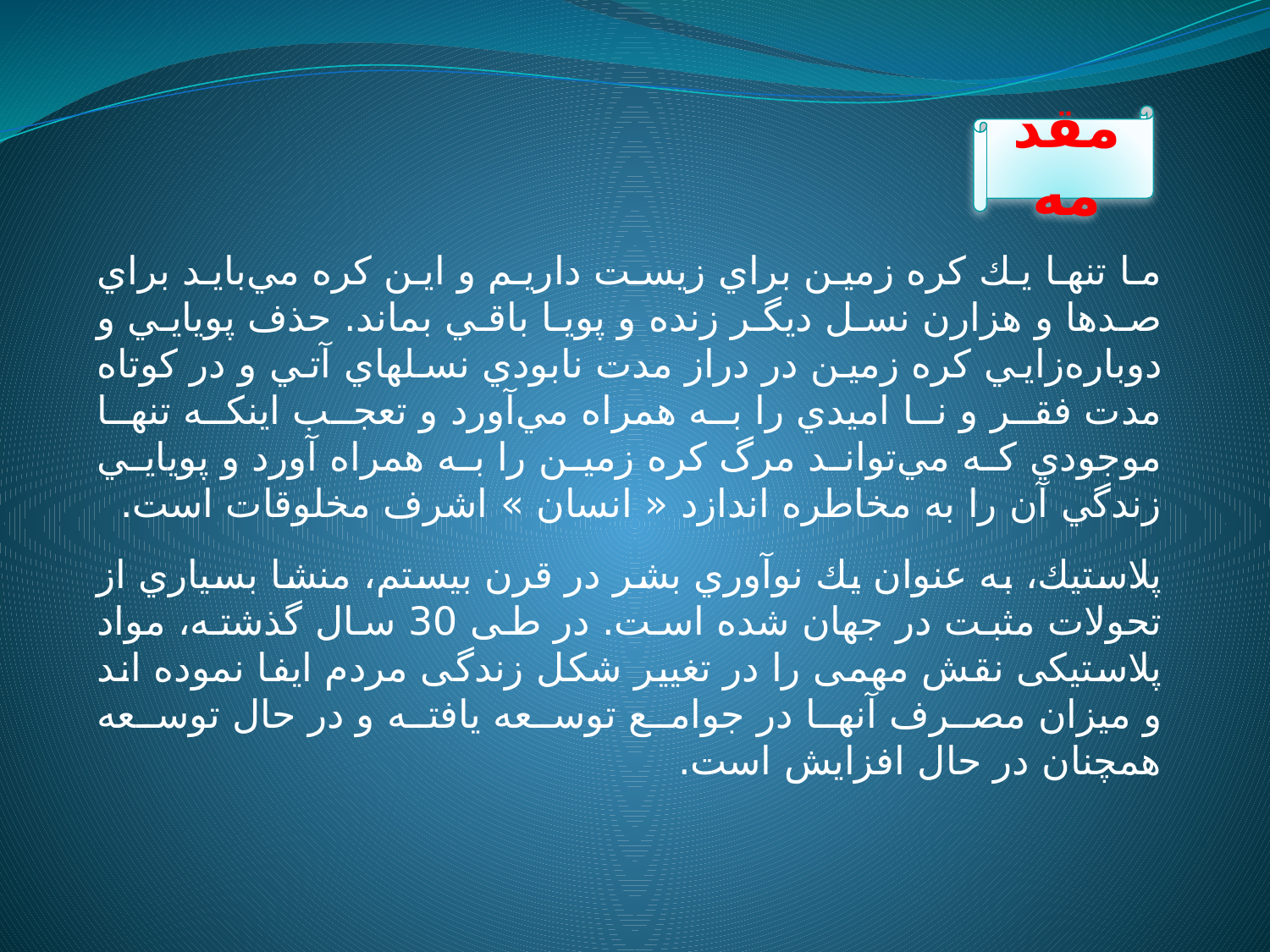

مقدمه
ما تنها يك كره زمين براي زيست داريم و اين كره مي‌بايد براي صدها و هزارن نسل ديگر زنده و پويا باقي بماند. حذف پويايي و دوباره‌زايي كره زمين در دراز مدت نابودي نسلهاي آتي و در كوتاه مدت فقر و نا اميدي را به همراه مي‌آورد و تعجب اينكه تنها موجودي كه مي‌تواند مرگ كره زمين را به همراه آورد و پويايي زندگي آن را به مخاطره اندازد « انسان » اشرف مخلوقات است.

پلاستيك، ‌به عنوان يك نوآوري بشر در قرن بيستم، منشا بسياري از تحولات مثبت در جهان شده است. در طی 30 سال گذشته، مواد پلاستیکی نقش مهمی را در تغییر شکل زندگی مردم ایفا نموده اند و میزان مصرف آنها در جوامع توسعه یافته و در حال توسعه همچنان در حال افزایش است.